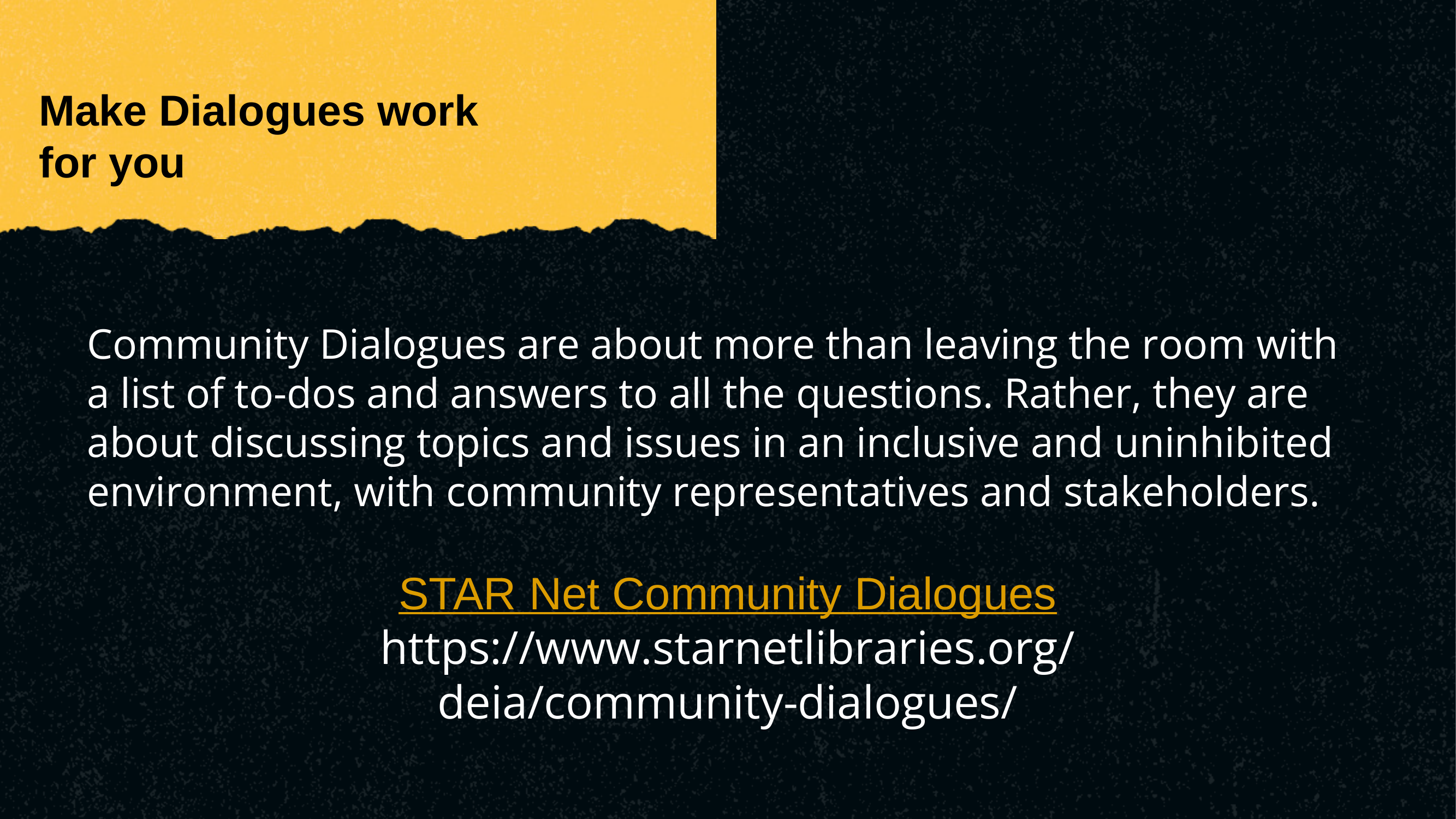

# Make Dialogues work for you
Community Dialogues are about more than leaving the room with a list of to-dos and answers to all the questions. Rather, they are about discussing topics and issues in an inclusive and uninhibited environment, with community representatives and stakeholders.

STAR Net Community Dialogues
https://www.starnetlibraries.org/deia/community-dialogues/